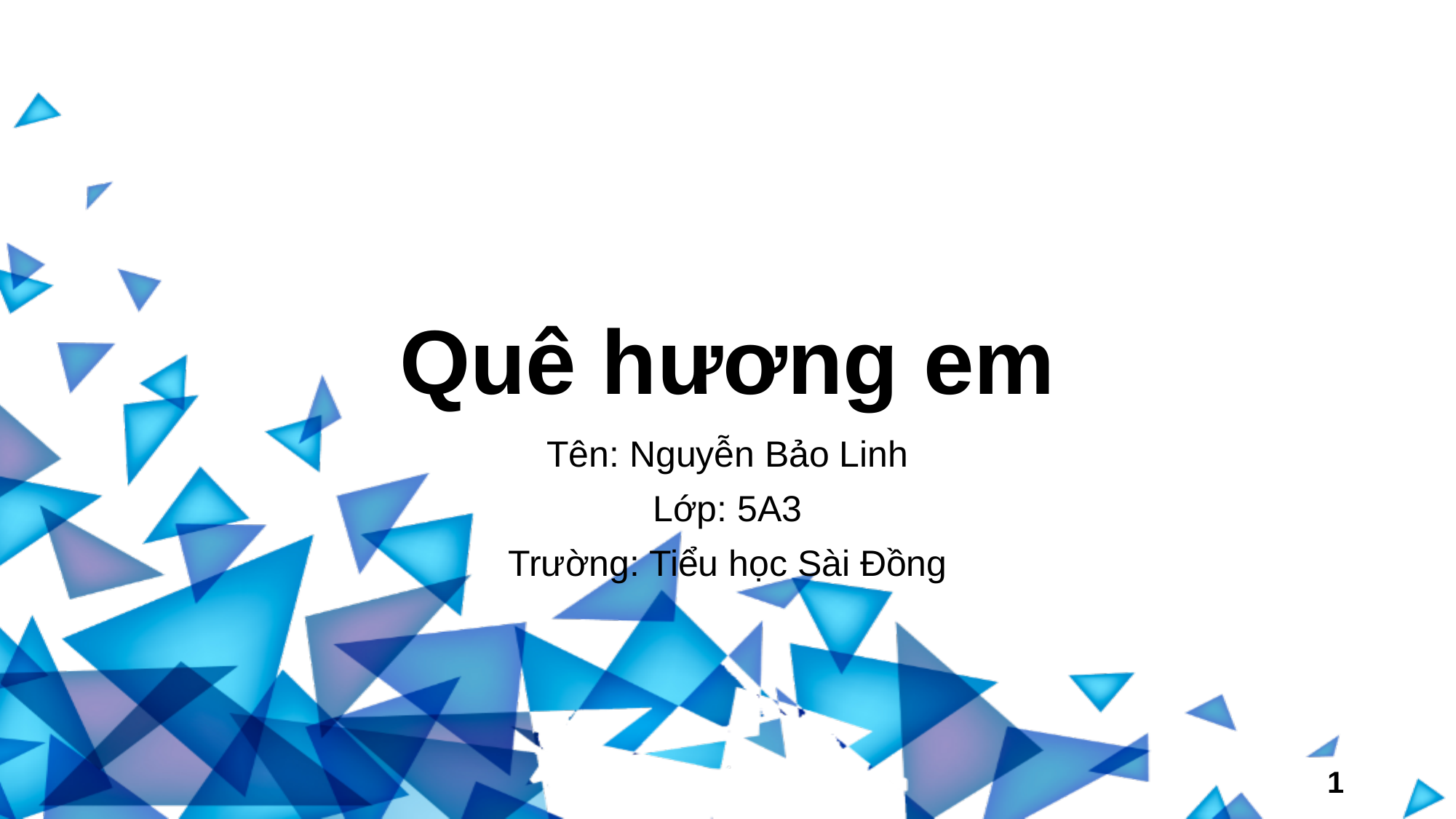

# Quê hương em
Tên: Nguyễn Bảo Linh
Lớp: 5A3
Trường: Tiểu học Sài Đồng
1